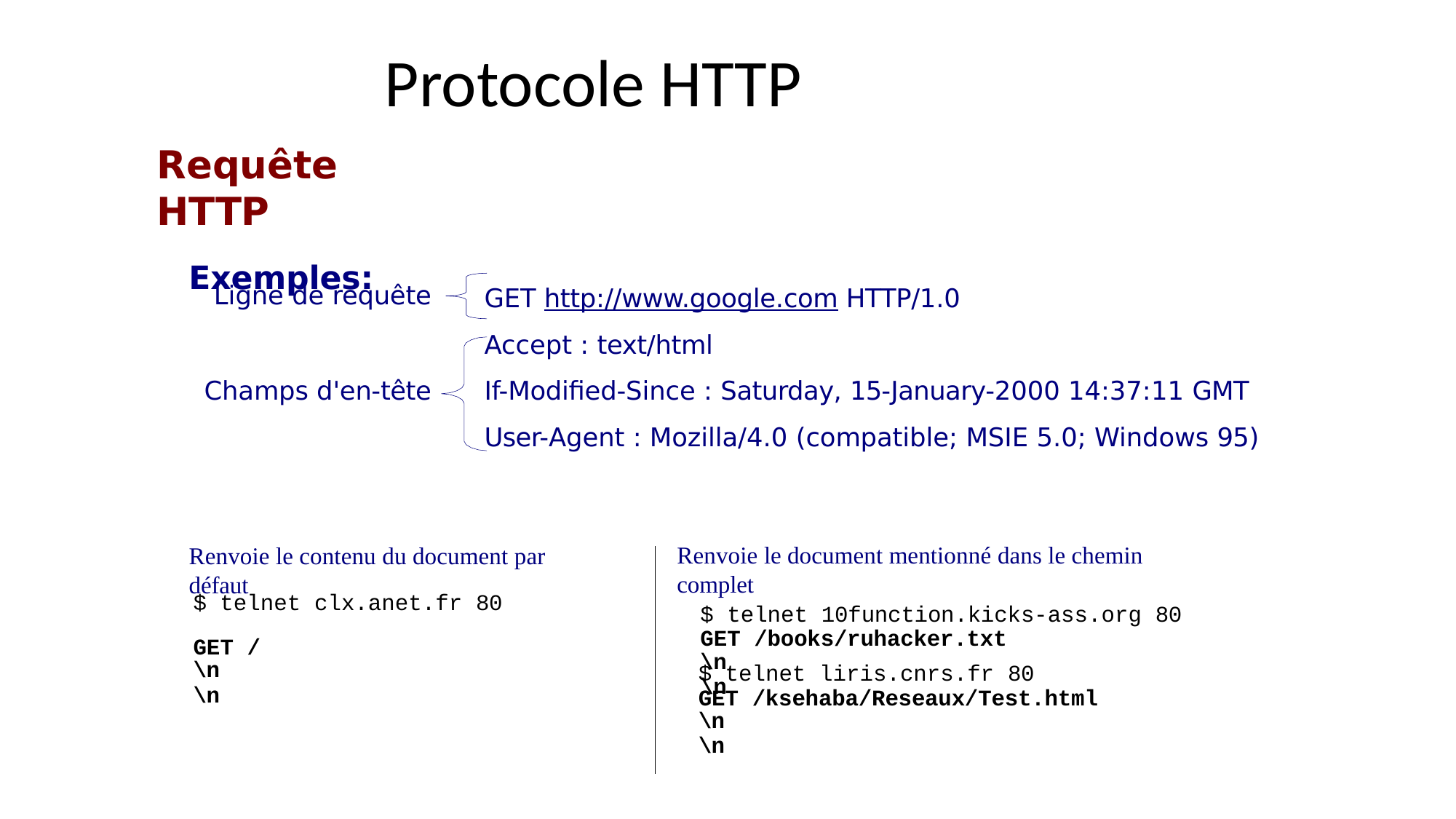

# Protocole HTTP
Requête HTTP
Exemples:
GET http://www.google.com HTTP/1.0 Accept : text/html
If-Modified-Since : Saturday, 15-January-2000 14:37:11 GMT User-Agent : Mozilla/4.0 (compatible; MSIE 5.0; Windows 95)

Ligne de requête

Champs d'en-tête
Renvoie le document mentionné dans le chemin complet
$ telnet 10function.kicks-ass.org 80
GET /books/ruhacker.txt
\n
\n
Renvoie le contenu du document par défaut

$ telnet clx.anet.fr 80
GET /
\n
\n
$ telnet liris.cnrs.fr 80
GET /ksehaba/Reseaux/Test.html
\n
\n